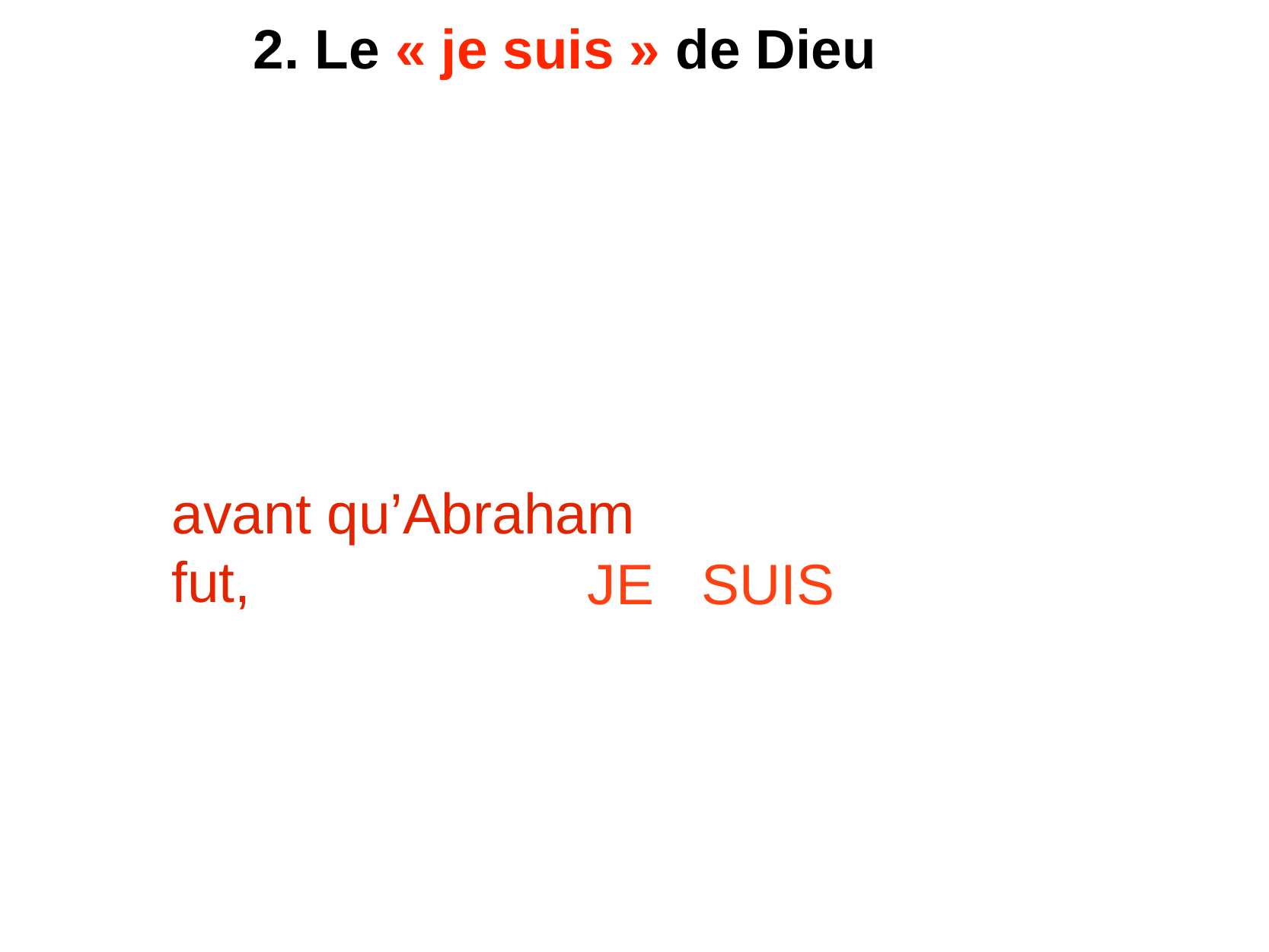

2. Le « je suis » de Dieu
avant qu’Abraham
fut,

     JE   SUIS